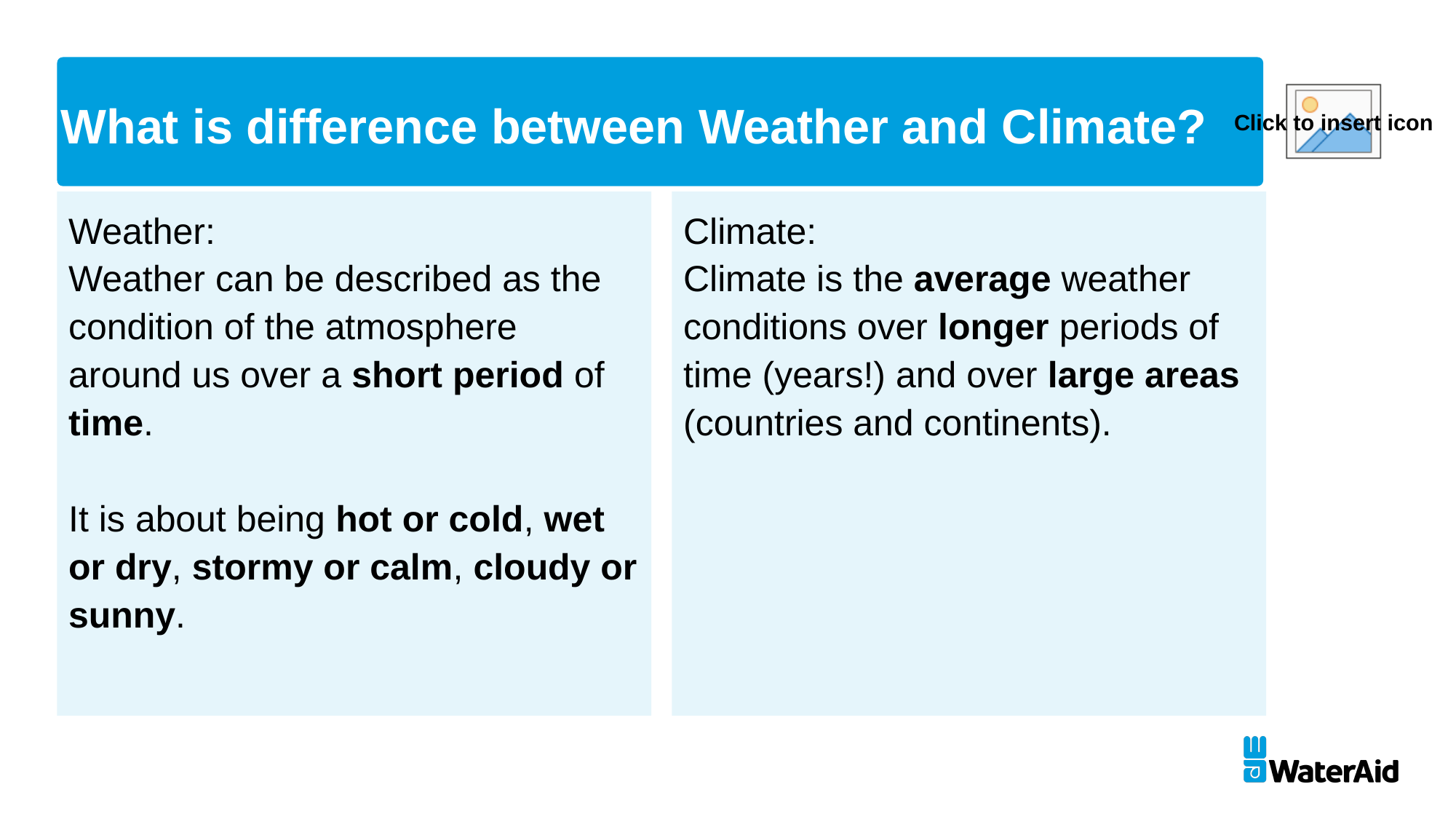

What is difference between Weather and Climate?
Weather:
Weather can be described as the condition of the atmosphere around us over a short period of time.

It is about being hot or cold, wet or dry, stormy or calm, cloudy or sunny.

Climate:
Climate is the average weather conditions over longer periods of time (years!) and over large areas (countries and continents).